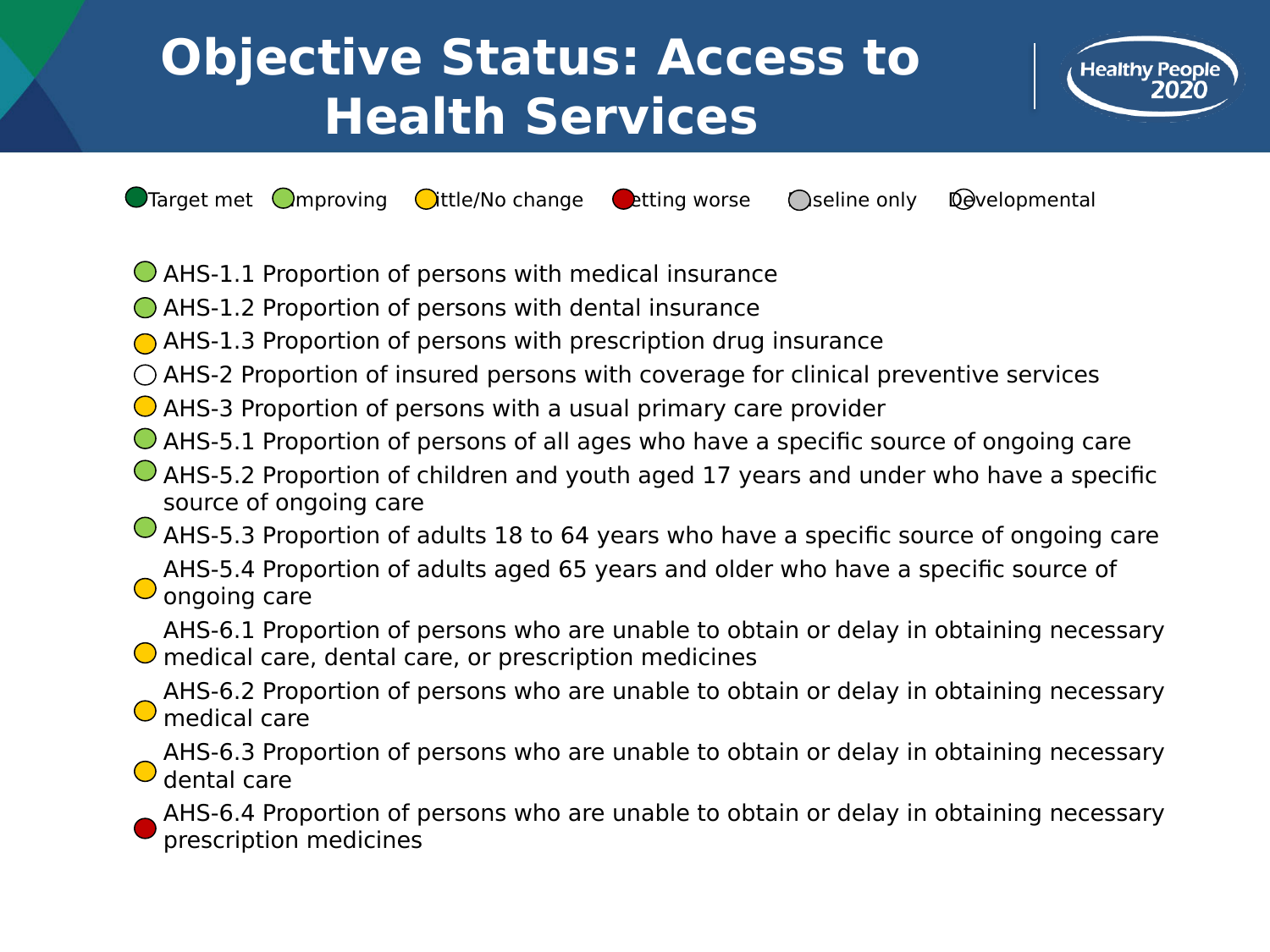

# Objective Status: Access to Health Services
    Target met      Improving      Little/No change     Getting worse      Baseline only     Developmental

AHS-1.1 Proportion of persons with medical insurance
AHS-1.2 Proportion of persons with dental insurance
AHS-1.3 Proportion of persons with prescription drug insurance
AHS-2 Proportion of insured persons with coverage for clinical preventive services
AHS-3 Proportion of persons with a usual primary care provider
AHS-5.1 Proportion of persons of all ages who have a specific source of ongoing care
AHS-5.2 Proportion of children and youth aged 17 years and under who have a specific source of ongoing care
AHS-5.3 Proportion of adults 18 to 64 years who have a specific source of ongoing care
AHS-5.4 Proportion of adults aged 65 years and older who have a specific source of ongoing care
AHS-6.1 Proportion of persons who are unable to obtain or delay in obtaining necessary medical care, dental care, or prescription medicines
AHS-6.2 Proportion of persons who are unable to obtain or delay in obtaining necessary medical care
AHS-6.3 Proportion of persons who are unable to obtain or delay in obtaining necessary dental care
AHS-6.4 Proportion of persons who are unable to obtain or delay in obtaining necessary prescription medicines